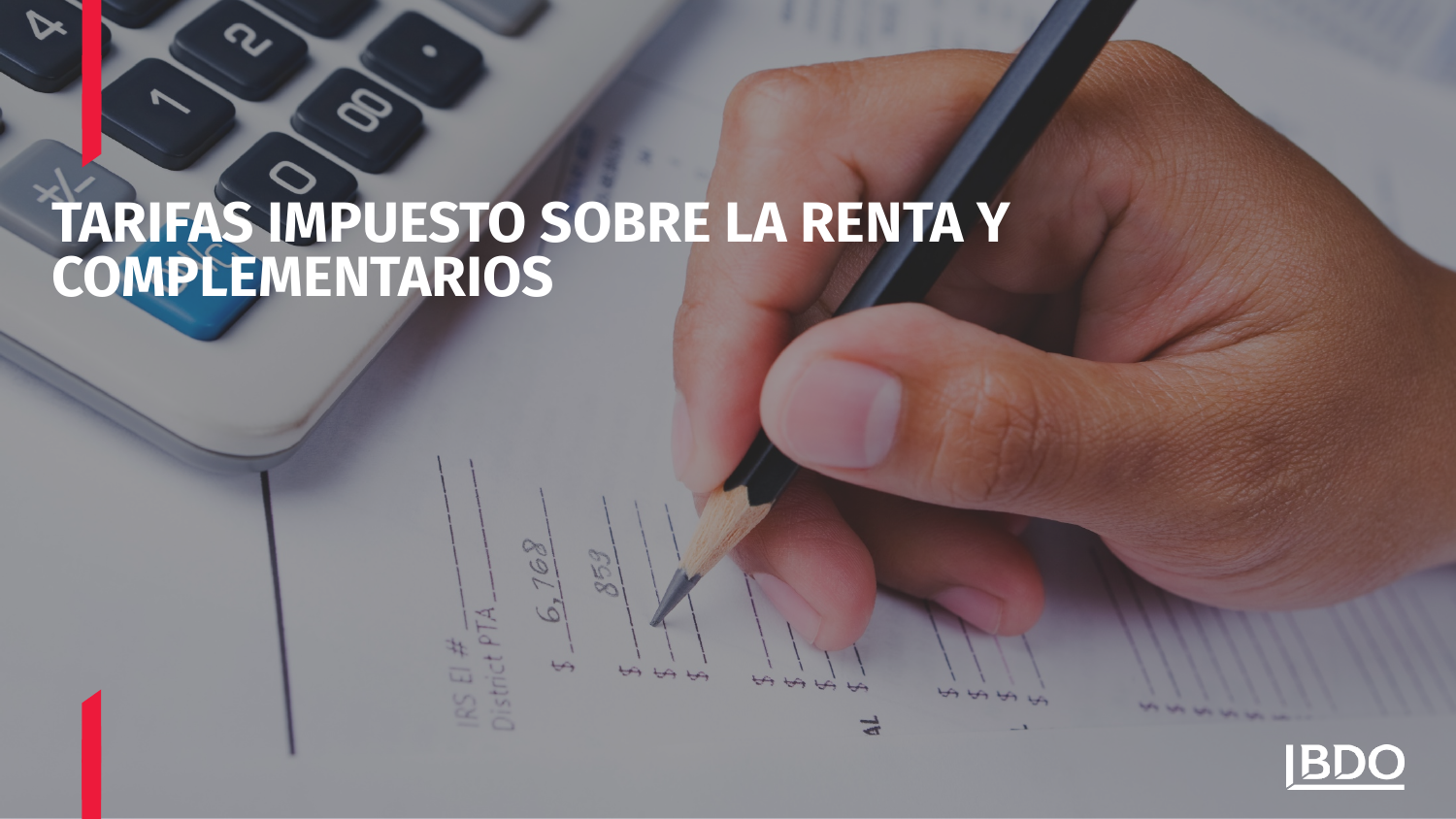

# Tarifas impuesto sobre la renta y complementarios